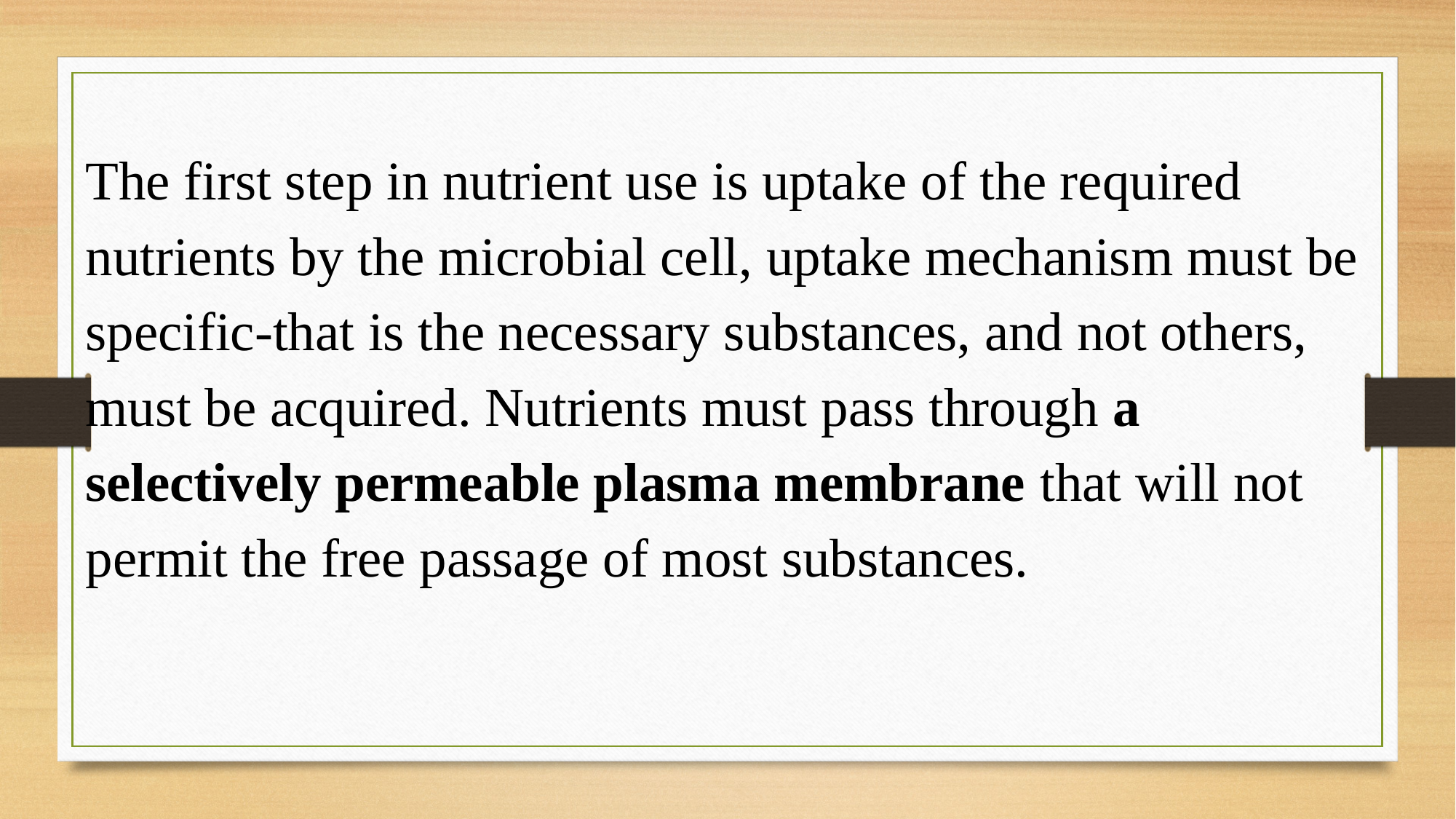

The first step in nutrient use is uptake of the required nutrients by the microbial cell, uptake mechanism must be specific-that is the necessary substances, and not others, must be acquired. Nutrients must pass through a selectively permeable plasma membrane that will not permit the free passage of most substances.